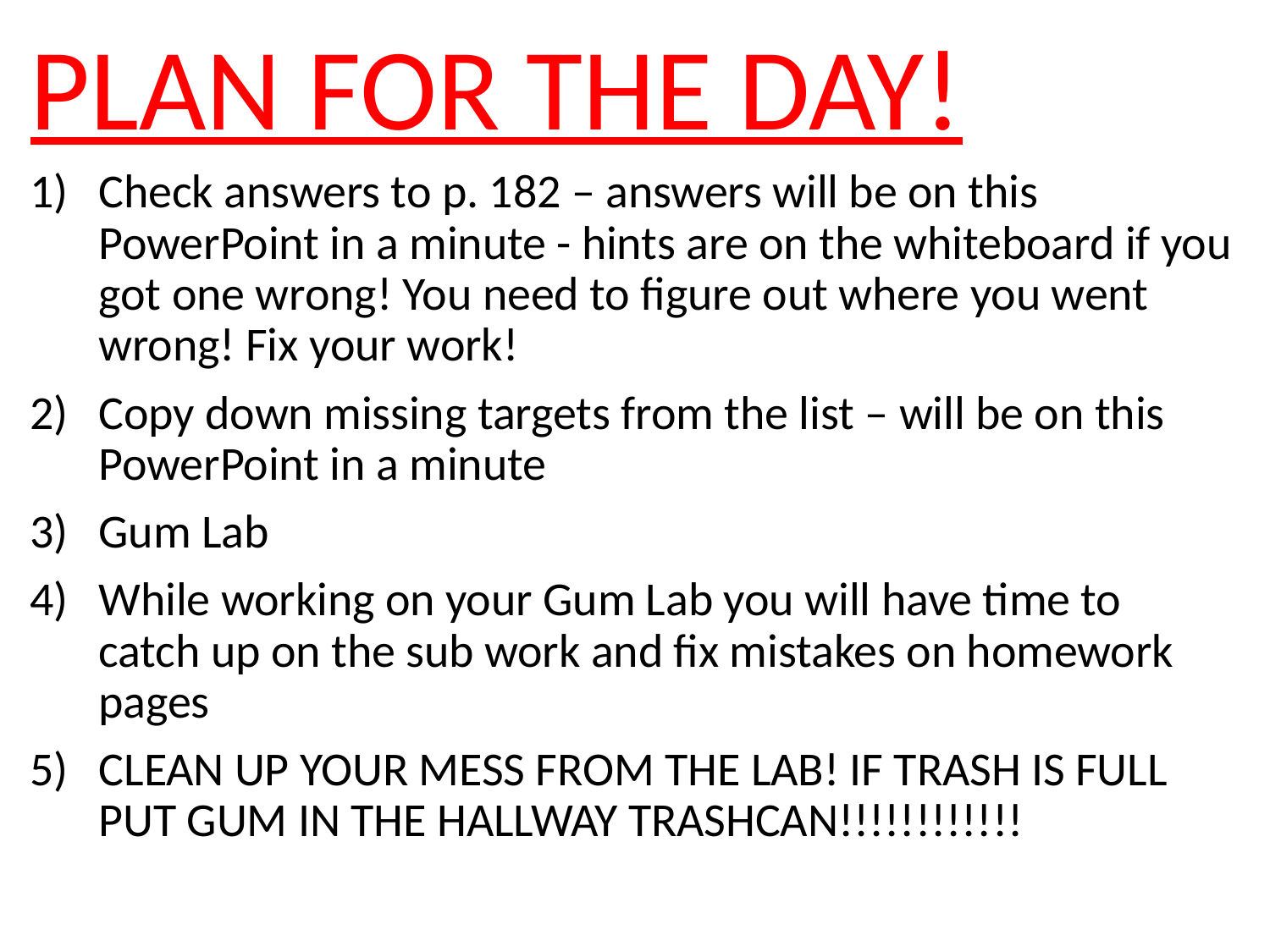

# PLAN FOR THE DAY!
Check answers to p. 182 – answers will be on this PowerPoint in a minute - hints are on the whiteboard if you got one wrong! You need to figure out where you went wrong! Fix your work!
Copy down missing targets from the list – will be on this PowerPoint in a minute
Gum Lab
While working on your Gum Lab you will have time to catch up on the sub work and fix mistakes on homework pages
CLEAN UP YOUR MESS FROM THE LAB! IF TRASH IS FULL PUT GUM IN THE HALLWAY TRASHCAN!!!!!!!!!!!!